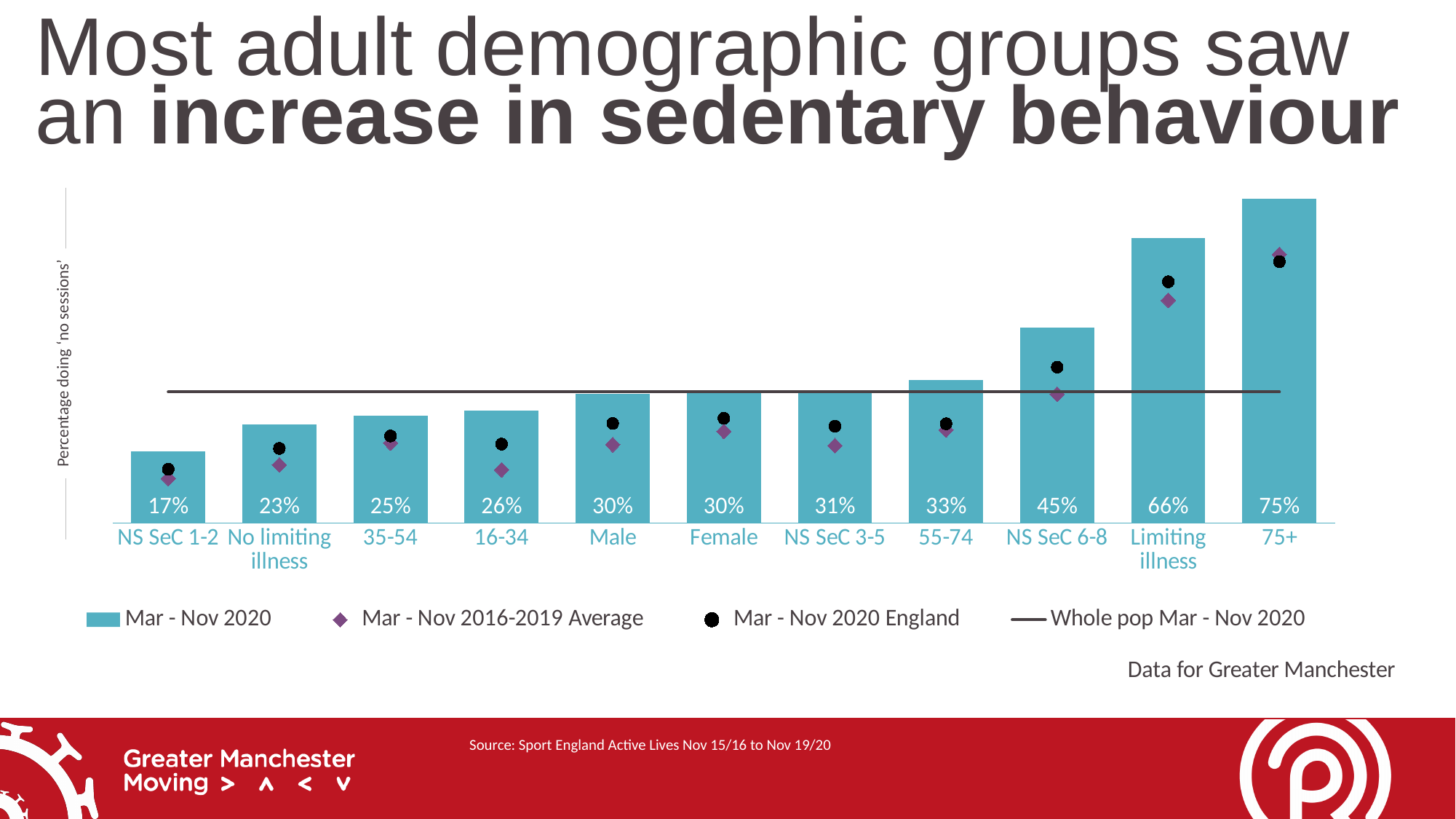

Most adult demographic groups saw an increase in sedentary behaviour

### Chart:

| Category | Mar - Nov 2020 | Mar - Nov 2016-2019 Average | Mar - Nov 2020 England | Whole pop Mar - Nov 2020 |
|---|---|---|---|---|
| NS SeC 1-2 | 0.1663406574347868 | 0.10323508226734252 | 0.12462666846192379 | 0.3036259587800807 |
| No limiting illness | 0.22768227046387765 | 0.13456946911633624 | 0.17286998685479424 | 0.3036259587800807 |
| 35-54 | 0.24841031926860357 | 0.1854257272242809 | 0.2016752518343624 | 0.3036259587800807 |
| 16-34 | 0.2611233013443132 | 0.12318775620135634 | 0.18291153897418294 | 0.3036259587800807 |
| Male | 0.2992219993985861 | 0.18150048570821226 | 0.2308466060242046 | 0.3036259587800807 |
| Female | 0.3022673061333776 | 0.2123285238740944 | 0.24270282868544374 | 0.3036259587800807 |
| NS SeC 3-5 | 0.30851260864054947 | 0.17931975176483142 | 0.22455536698673903 | 0.3036259587800807 |
| 55-74 | 0.33132225578611413 | 0.21580483580201687 | 0.2301024682140451 | 0.3036259587800807 |
| NS SeC 6-8 | 0.4529133856176324 | 0.2985876092447103 | 0.36132985225437064 | 0.3036259587800807 |
| Limiting illness | 0.6606404132366283 | 0.5161591260372205 | 0.5591567471793764 | 0.3036259587800807 |
| 75+ | 0.752435162293789 | 0.6224413591007412 | 0.6057904971424773 | 0.3036259587800807 |
Percentage doing ‘no sessions’
Source: Sport England Active Lives Nov 15/16 to Nov 19/20